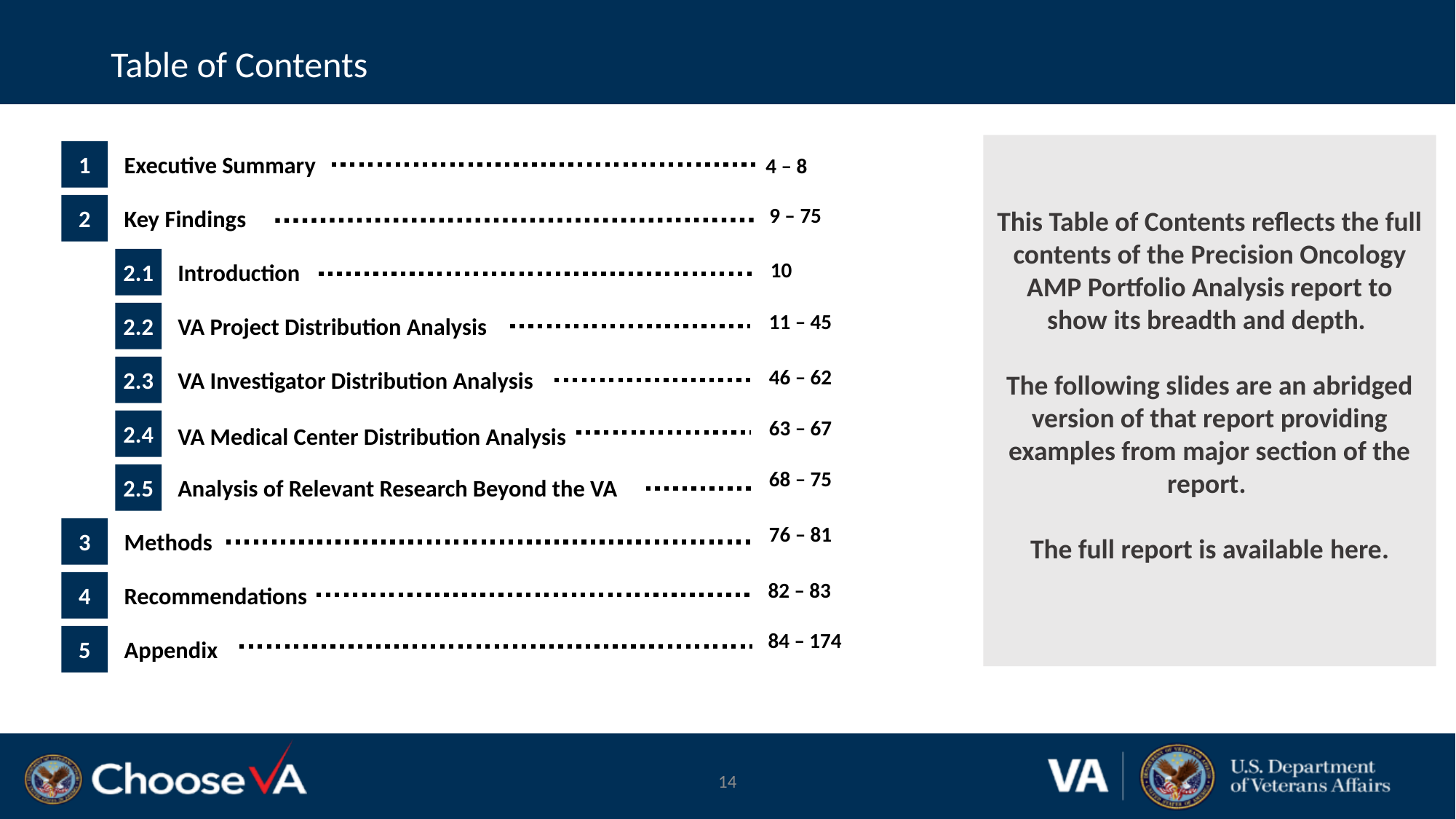

# Table of Contents
This Table of Contents reflects the full contents of the Precision Oncology AMP Portfolio Analysis report to show its breadth and depth.

The following slides are an abridged version of that report providing examples from major section of the report.

The full report is available here.

1
Executive Summary

4 – 8
2
Key Findings
9 – 75
2.1
Introduction
10
11 – 45
2.2
VA Project Distribution Analysis
2.3
VA Investigator Distribution Analysis
46 – 62
63 – 67
2.4
VA Medical Center Distribution Analysis
68 – 75
Analysis of Relevant Research Beyond the VA
2.5
76 – 81
3
Methods
82 – 83
4
Recommendations
84 – 174
5
Appendix
14